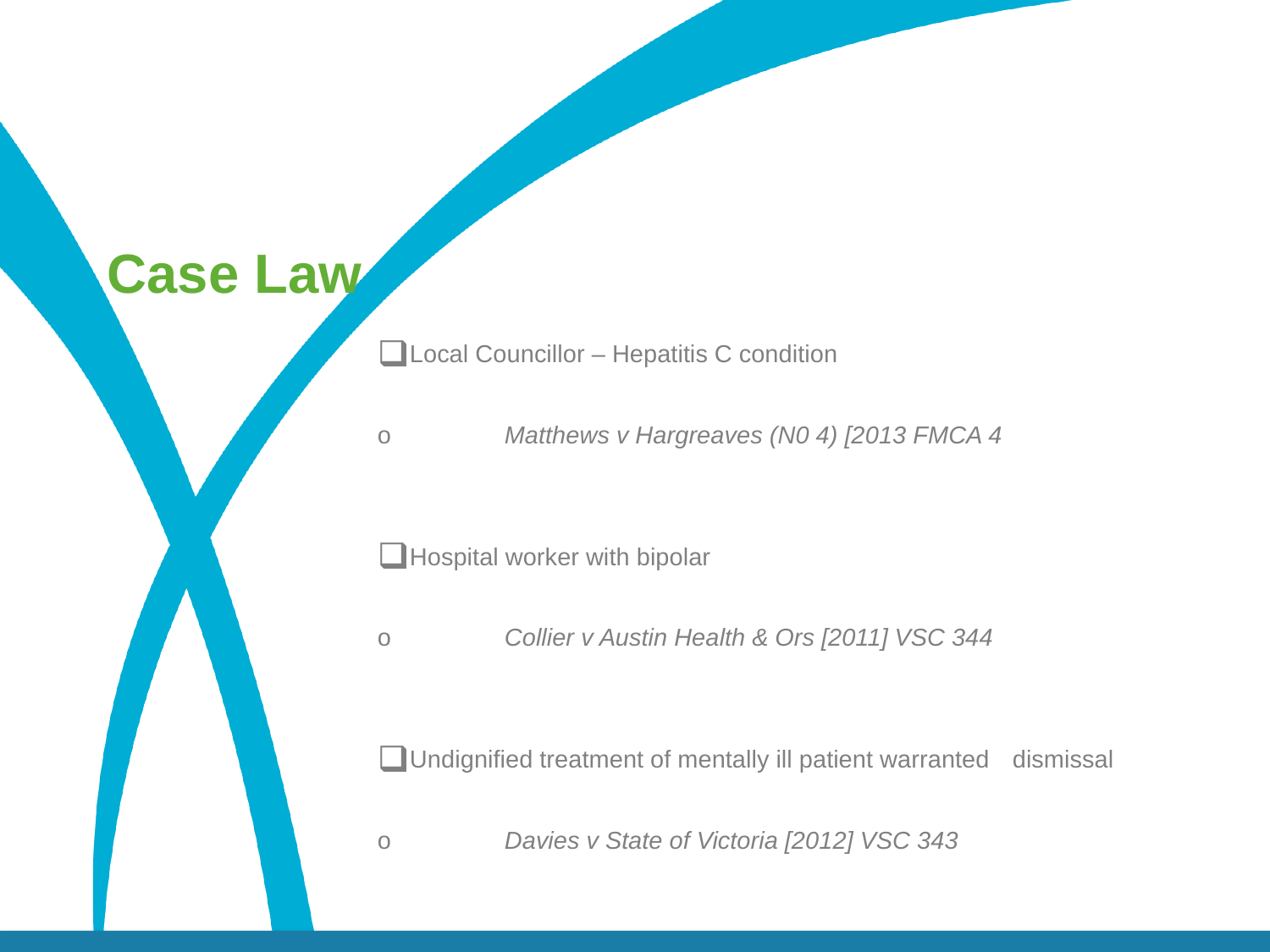

Case Law

Local Councillor – Hepatitis C condition

o	Matthews v Hargreaves (N0 4) [2013 FMCA 4

Hospital worker with bipolar

o	Collier v Austin Health & Ors [2011] VSC 344

Undignified treatment of mentally ill patient warranted 	dismissal

o	Davies v State of Victoria [2012] VSC 343